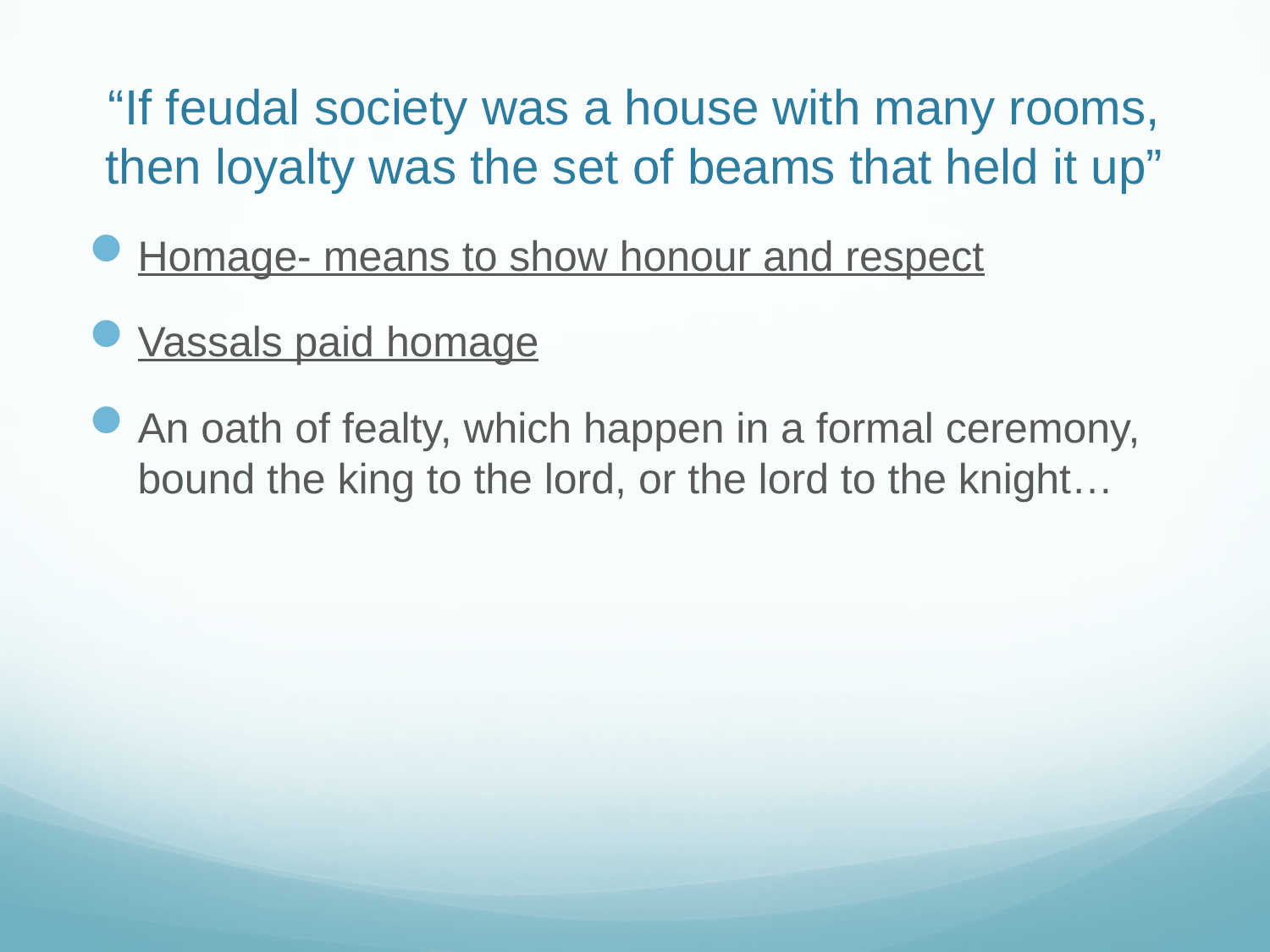

# “If feudal society was a house with many rooms, then loyalty was the set of beams that held it up”
Homage- means to show honour and respect
Vassals paid homage
An oath of fealty, which happen in a formal ceremony, bound the king to the lord, or the lord to the knight…